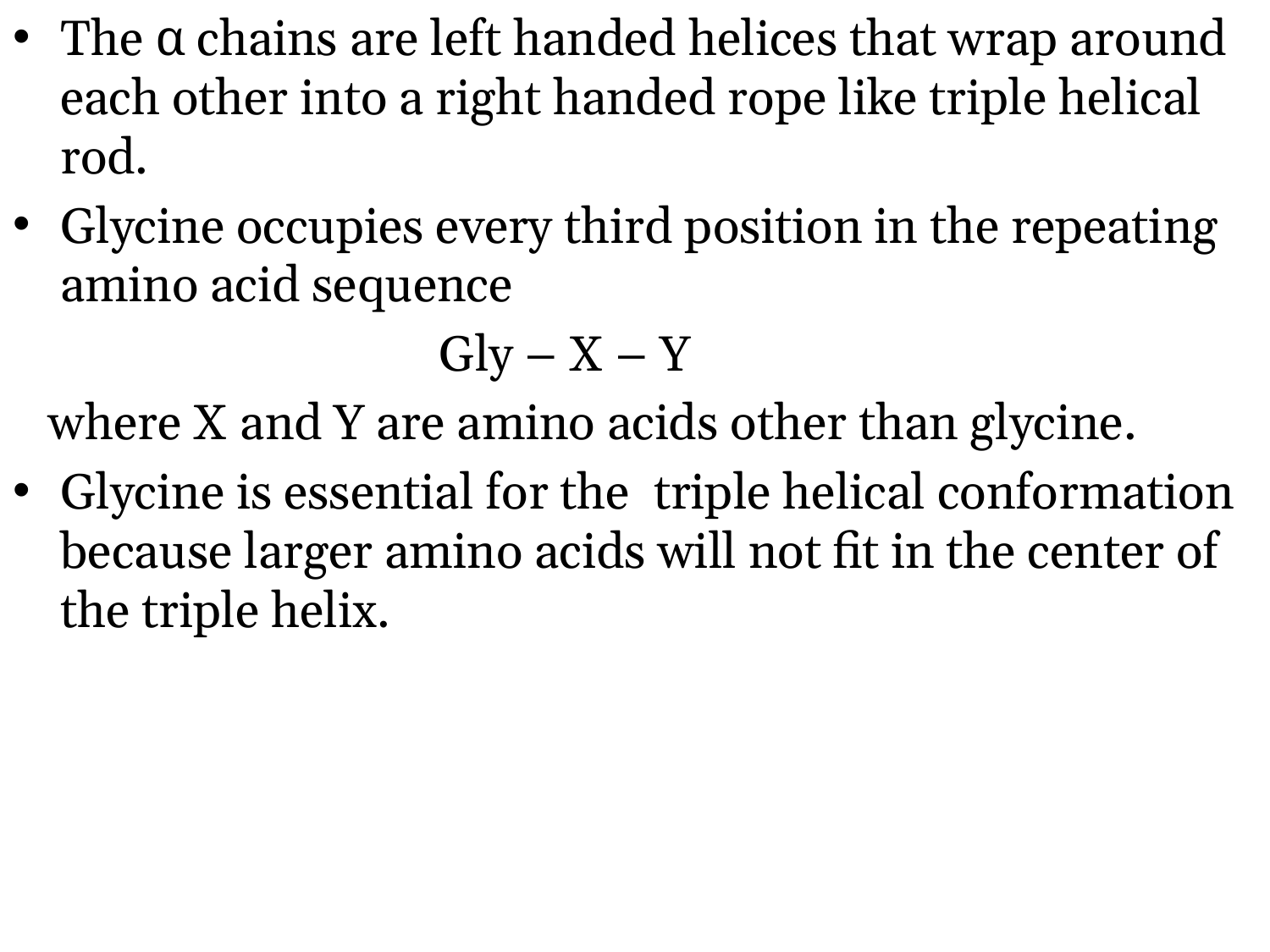

The α chains are left handed helices that wrap around each other into a right handed rope like triple helical rod.
Glycine occupies every third position in the repeating amino acid sequence
                                    Gly – X – Y
   where X and Y are amino acids other than glycine.
Glycine is essential for the  triple helical conformation because larger amino acids will not fit in the center of the triple helix.